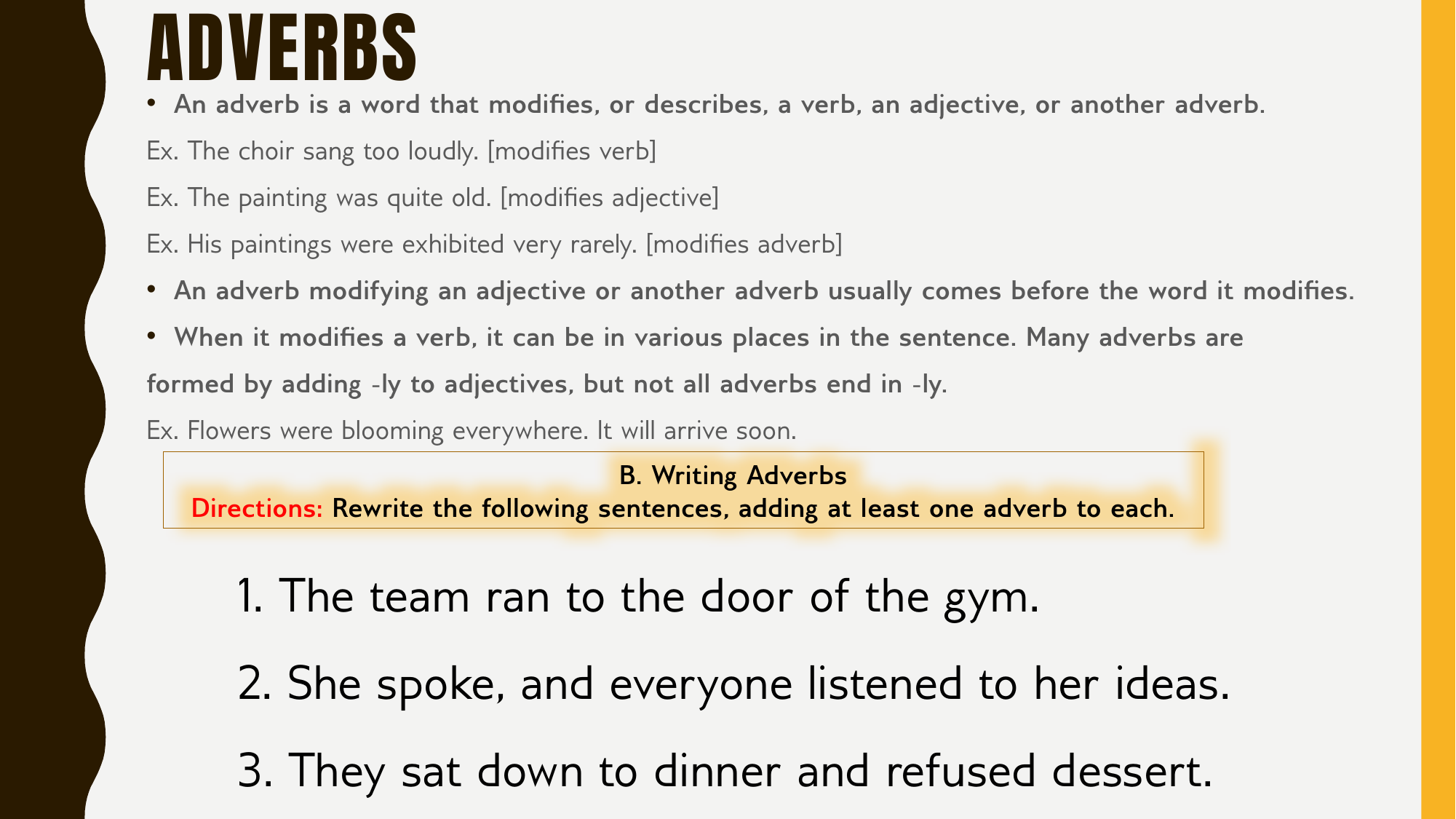

# adverbs
An adverb is a word that modifies, or describes, a verb, an adjective, or another adverb.
Ex. The choir sang too loudly. [modifies verb]
Ex. The painting was quite old. [modifies adjective]
Ex. His paintings were exhibited very rarely. [modifies adverb]
An adverb modifying an adjective or another adverb usually comes before the word it modifies.
When it modifies a verb, it can be in various places in the sentence. Many adverbs are
formed by adding -ly to adjectives, but not all adverbs end in -ly.
Ex. Flowers were blooming everywhere. It will arrive soon.
	B. Writing Adverbs
Directions: Rewrite the following sentences, adding at least one adverb to each.
The team ran to the door of the gym.
2. She spoke, and everyone listened to her ideas.
3. They sat down to dinner and refused dessert.